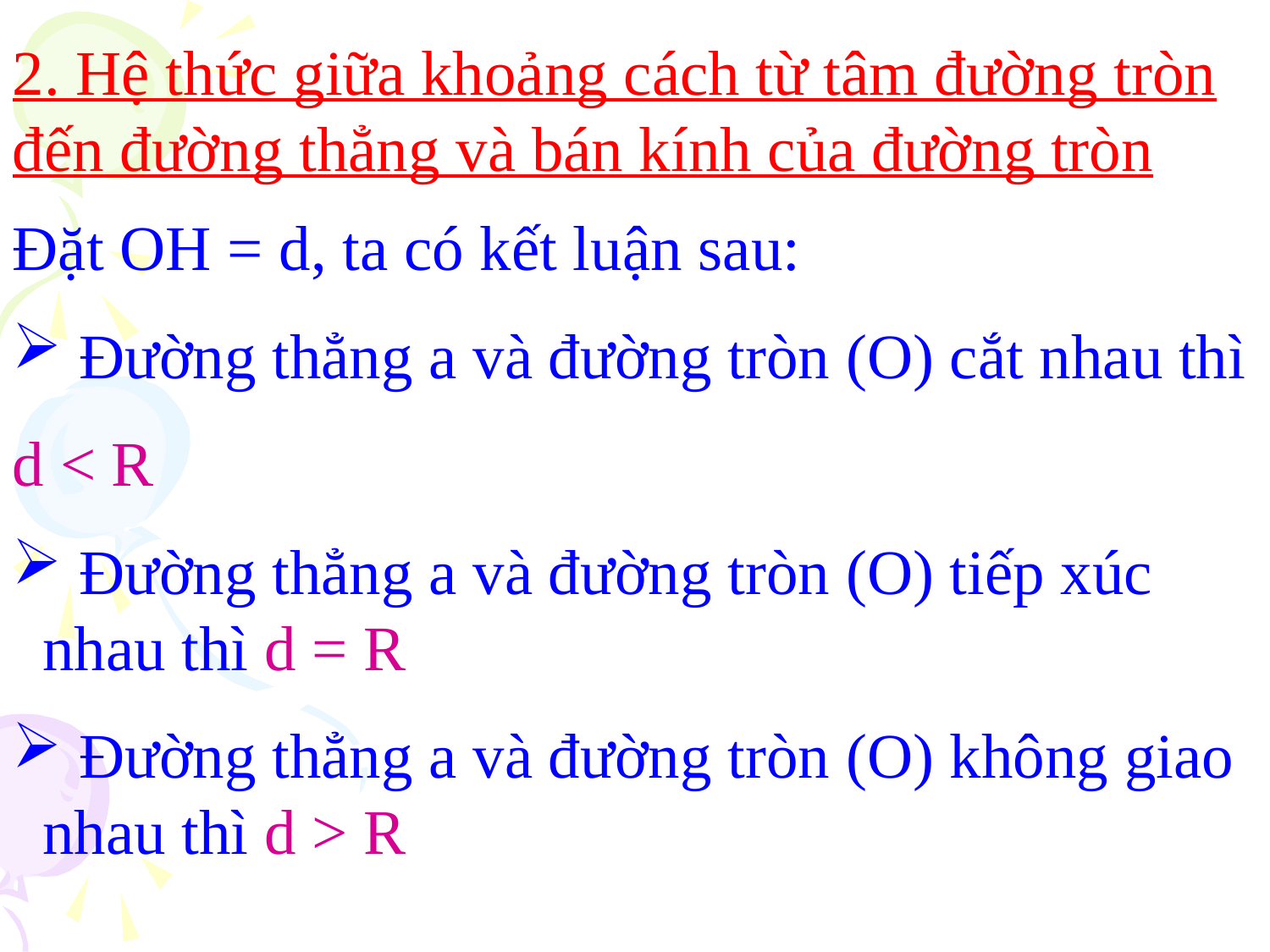

2. Hệ thức giữa khoảng cách từ tâm đường tròn đến đường thẳng và bán kính của đường tròn
Đặt OH = d, ta có kết luận sau:
 Đường thẳng a và đường tròn (O) cắt nhau thì
d < R
 Đường thẳng a và đường tròn (O) tiếp xúc nhau thì d = R
 Đường thẳng a và đường tròn (O) không giao nhau thì d > R